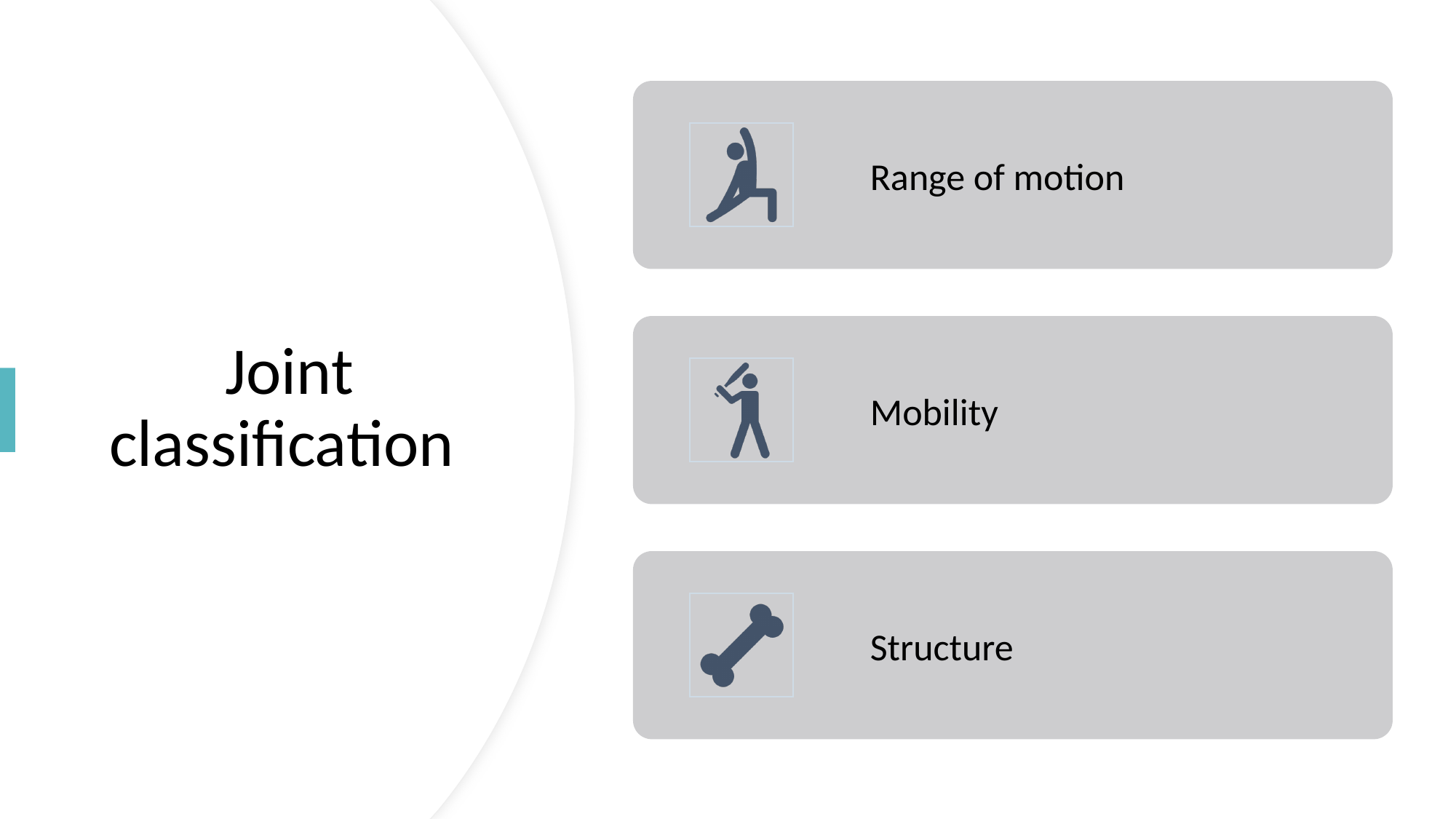

Range of motion
Mobility
Structure
# Joint classification